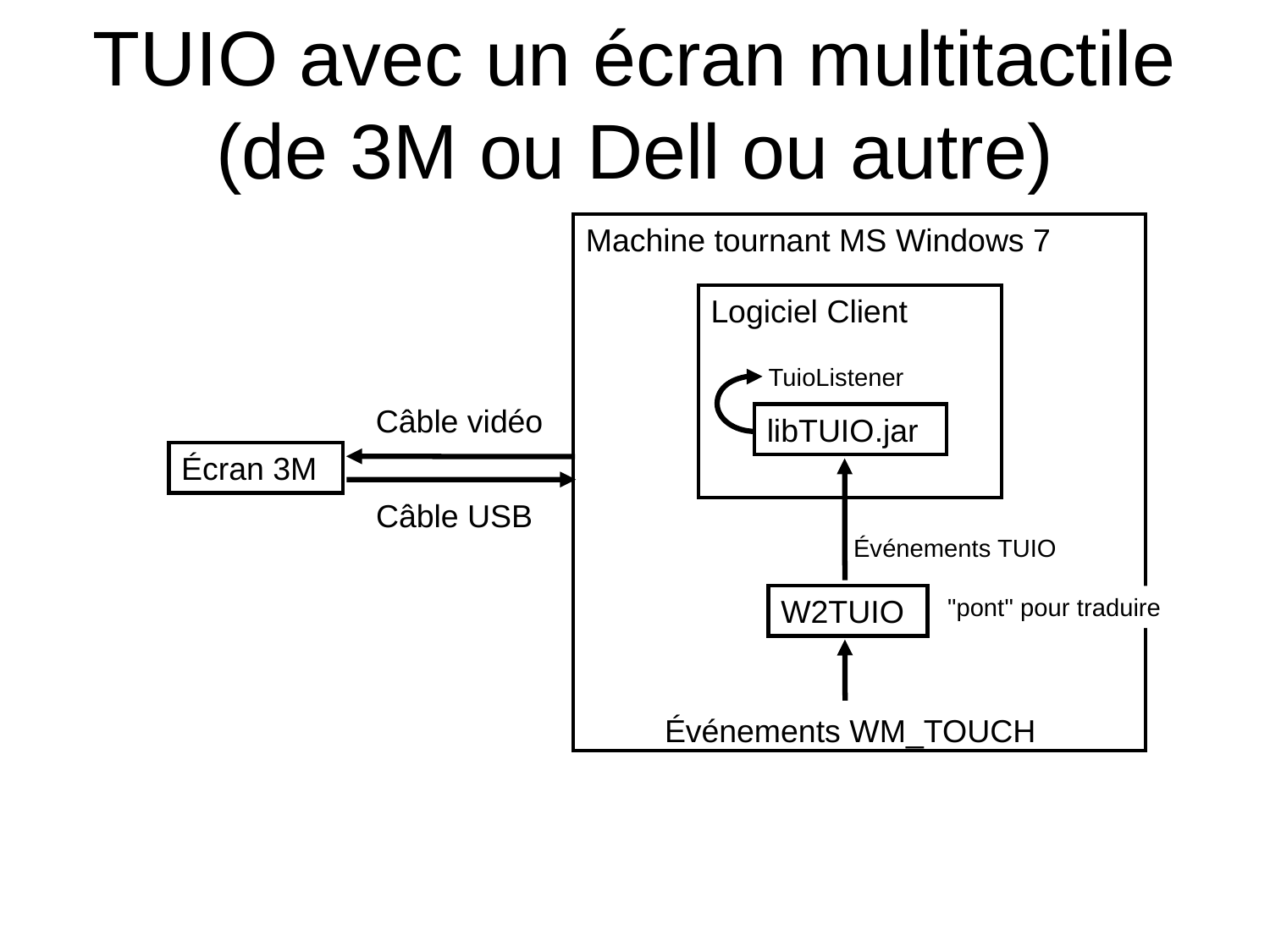

# TUIO avec un écran multitactile (de 3M ou Dell ou autre)
Machine tournant MS Windows 7

Logiciel Client

TuioListener

Câble vidéo
libTUIO.jar
Écran 3M

Câble USB
Événements TUIO
W2TUIO
"pont" pour traduire

Événements WM_TOUCH